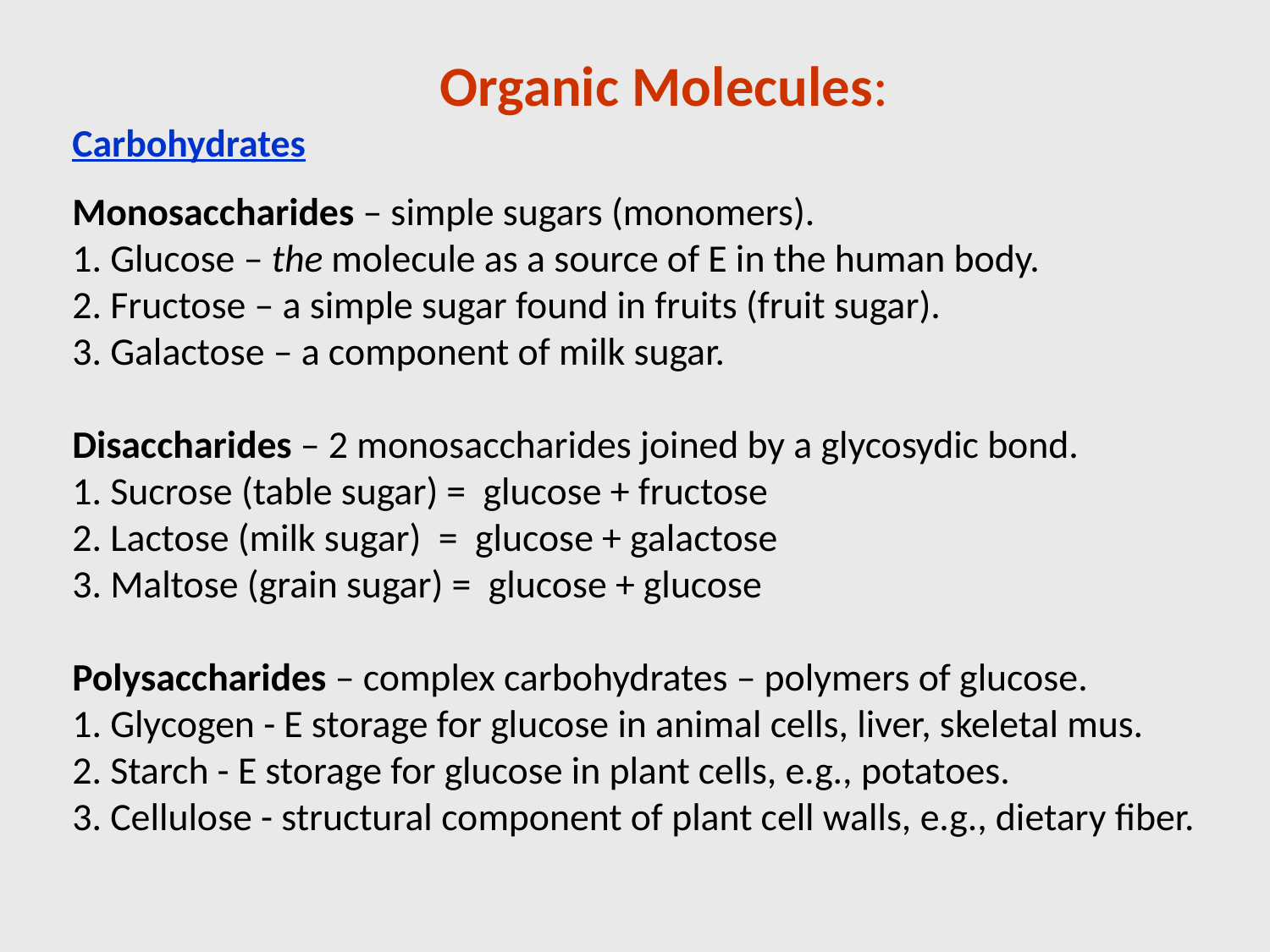

Organic Molecules:
Carbohydrates

Monosaccharides – simple sugars (monomers).
1. Glucose – the molecule as a source of E in the human body.
2. Fructose – a simple sugar found in fruits (fruit sugar).
3. Galactose – a component of milk sugar.

Disaccharides – 2 monosaccharides joined by a glycosydic bond.
1. Sucrose (table sugar) =  glucose + fructose
2. Lactose (milk sugar)  =  glucose + galactose
3. Maltose (grain sugar) =  glucose + glucose

Polysaccharides – complex carbohydrates – polymers of glucose.
1. Glycogen - E storage for glucose in animal cells, liver, skeletal mus.
2. Starch - E storage for glucose in plant cells, e.g., potatoes.
3. Cellulose - structural component of plant cell walls, e.g., dietary fiber.